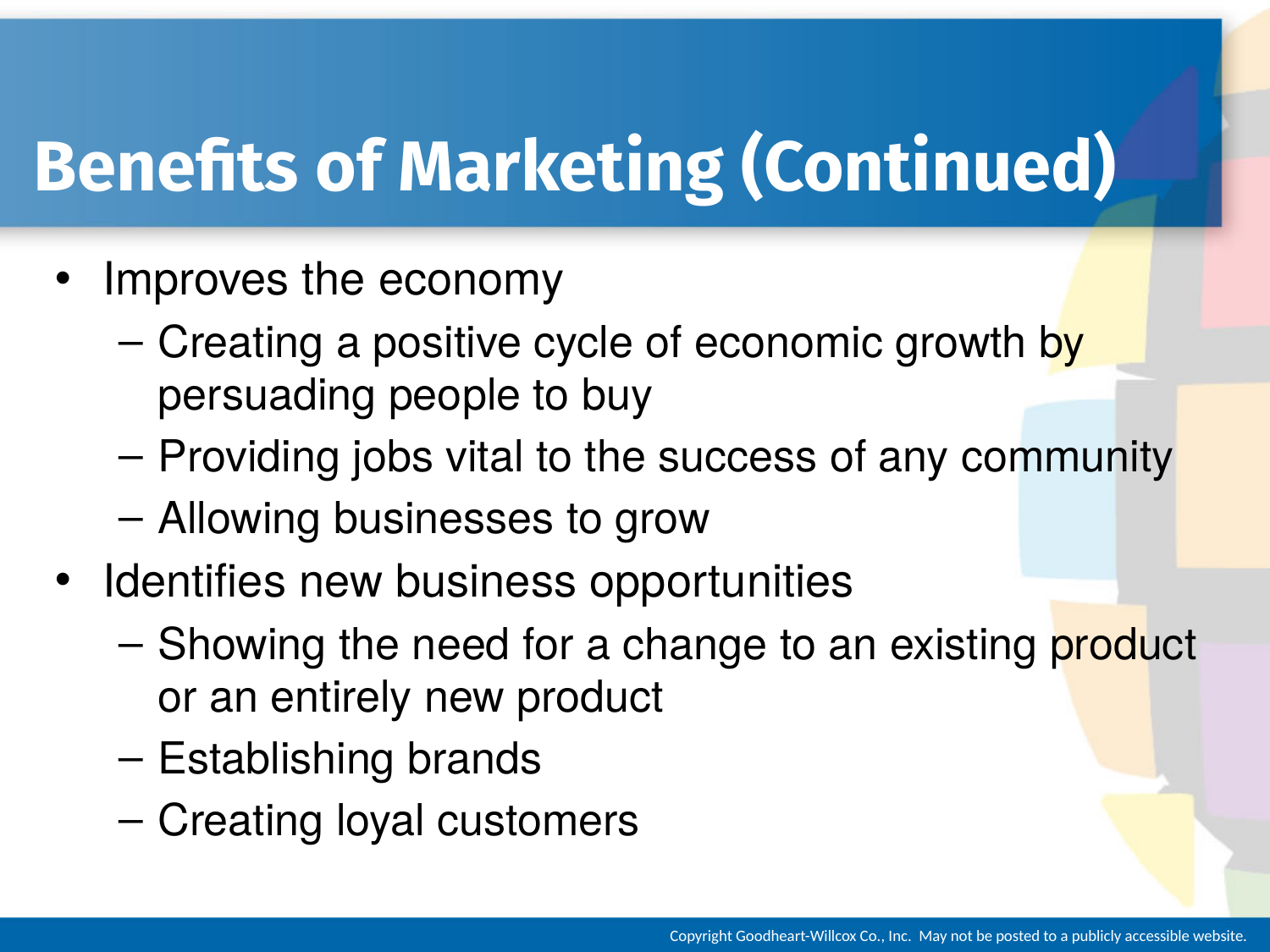

# Benefits of Marketing (Continued)
Improves the economy
Creating a positive cycle of economic growth by persuading people to buy
Providing jobs vital to the success of any community
Allowing businesses to grow
Identifies new business opportunities
Showing the need for a change to an existing product or an entirely new product
Establishing brands
Creating loyal customers